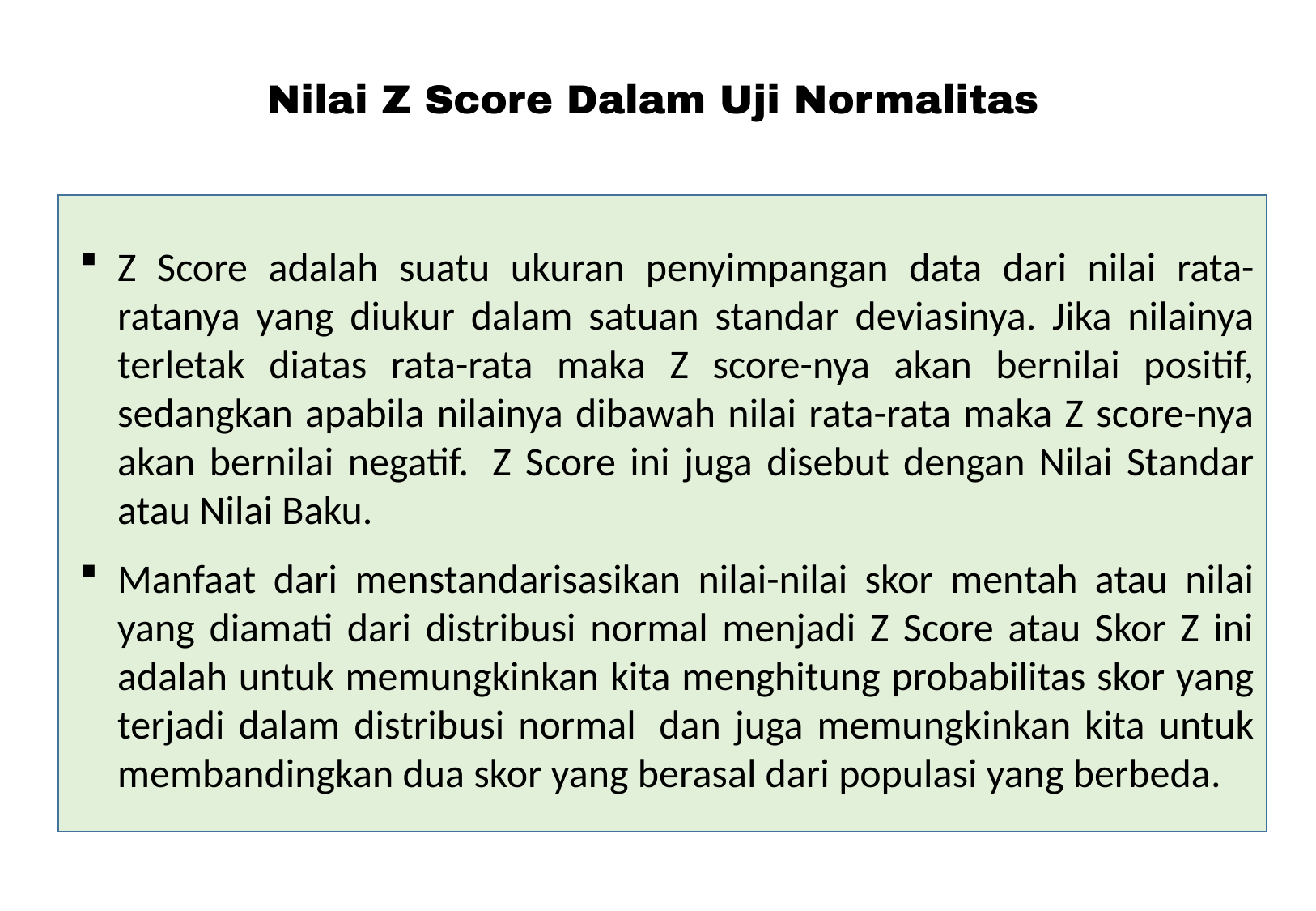

Nilai Z Score Dalam Uji Normalitas

Z Score adalah suatu ukuran penyimpangan data dari nilai rata-ratanya yang diukur dalam satuan standar deviasinya. Jika nilainya terletak diatas rata-rata maka Z score-nya akan bernilai positif, sedangkan apabila nilainya dibawah nilai rata-rata maka Z score-nya akan bernilai negatif.  Z Score ini juga disebut dengan Nilai Standar atau Nilai Baku.
Manfaat dari menstandarisasikan nilai-nilai skor mentah atau nilai yang diamati dari distribusi normal menjadi Z Score atau Skor Z ini adalah untuk memungkinkan kita menghitung probabilitas skor yang terjadi dalam distribusi normal  dan juga memungkinkan kita untuk membandingkan dua skor yang berasal dari populasi yang berbeda.